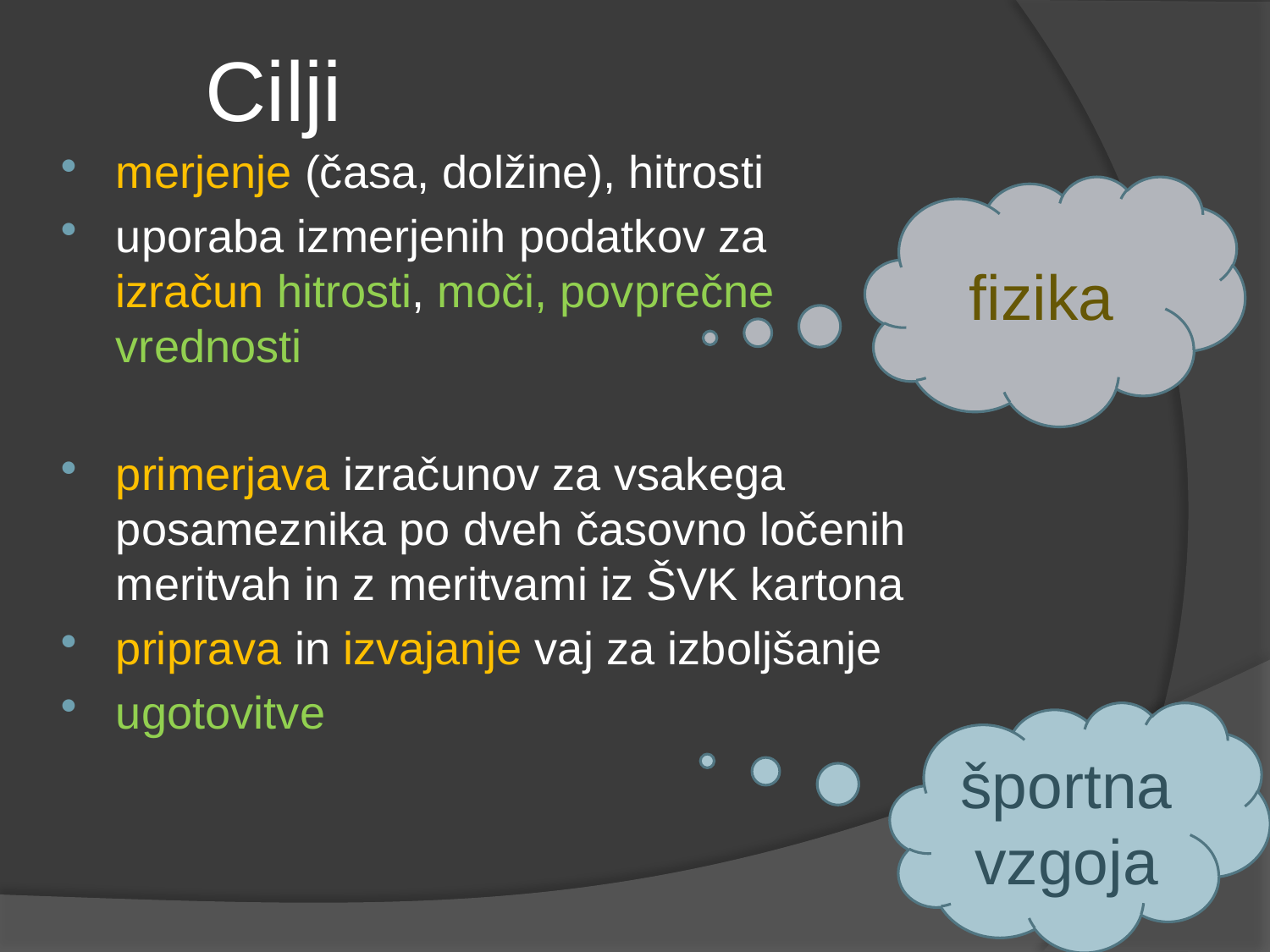

# Cilji
merjenje (časa, dolžine), hitrosti
uporaba izmerjenih podatkov za izračun hitrosti, moči, povprečne vrednosti

primerjava izračunov za vsakega posameznika po dveh časovno ločenih meritvah in z meritvami iz ŠVK kartona
priprava in izvajanje vaj za izboljšanje
ugotovitve

fizika
športna vzgoja